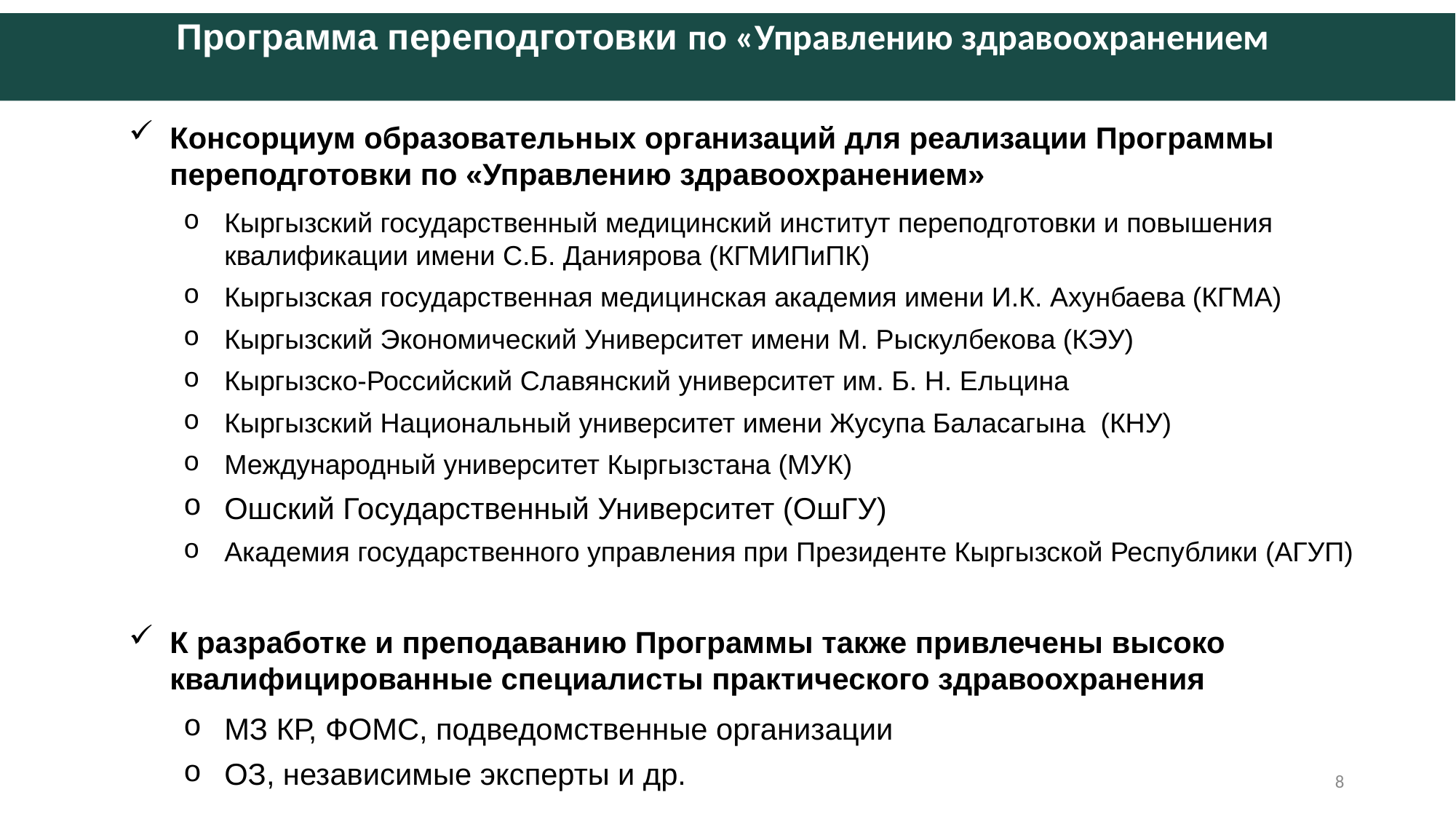

Программа переподготовки по «Управлению здравоохранением
Консорциум образовательных организаций для реализации Программы переподготовки по «Управлению здравоохранением»
Кыргызский государственный медицинский институт переподготовки и повышения квалификации имени С.Б. Даниярова (КГМИПиПК)
Кыргызская государственная медицинская академия имени И.К. Ахунбаева (КГМА)
Кыргызский Экономический Университет имени М. Рыскулбекова (КЭУ)
Кыргызско-Российский Славянский университет им. Б. Н. Ельцина
Кыргызский Национальный университет имени Жусупа Баласагына  (КНУ)
Международный университет Кыргызстана (МУК)
Ошский Государственный Университет (ОшГУ)
Академия государственного управления при Президенте Кыргызской Республики (АГУП)

К разработке и преподаванию Программы также привлечены высоко квалифицированные специалисты практического здравоохранения
МЗ КР, ФОМС, подведомственные организации
ОЗ, независимые эксперты и др.
8